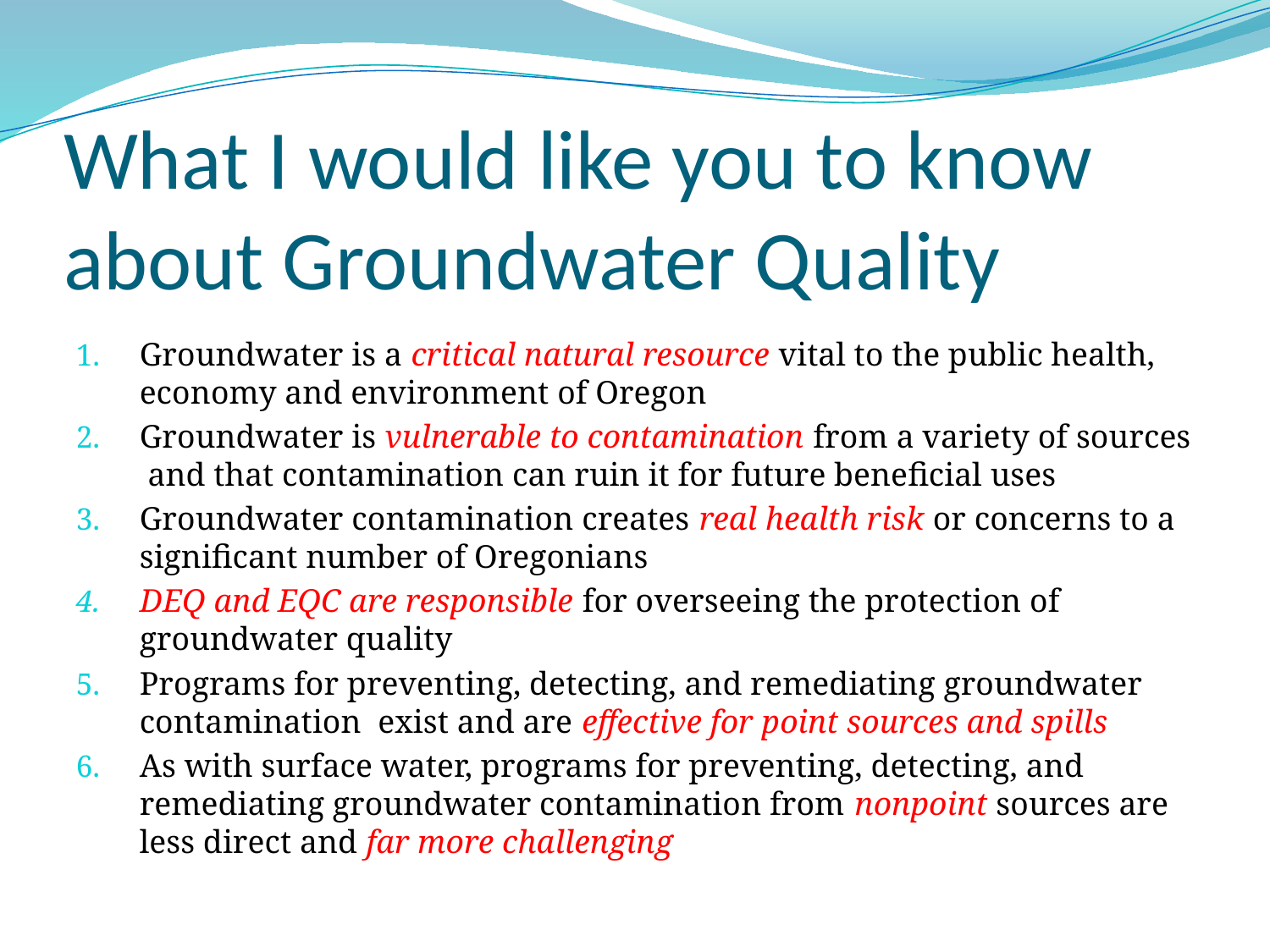

# What I would like you to know about Groundwater Quality
Groundwater is a critical natural resource vital to the public health, economy and environment of Oregon
Groundwater is vulnerable to contamination from a variety of sources  and that contamination can ruin it for future beneficial uses
Groundwater contamination creates real health risk or concerns to a significant number of Oregonians
DEQ and EQC are responsible for overseeing the protection of groundwater quality
Programs for preventing, detecting, and remediating groundwater contamination  exist and are effective for point sources and spills
As with surface water, programs for preventing, detecting, and remediating groundwater contamination from nonpoint sources are less direct and far more challenging